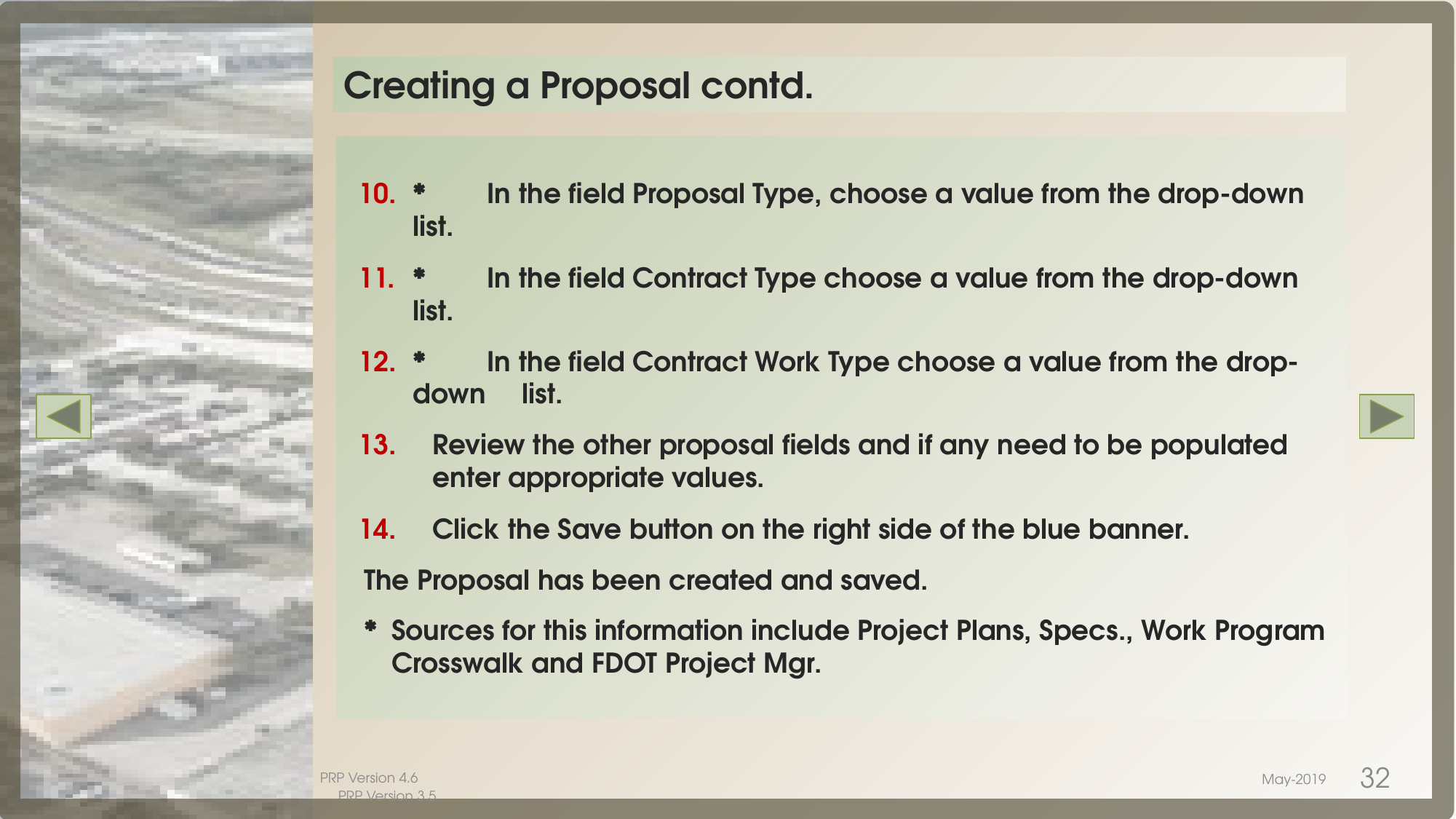

Creating a Proposal contd.
*	In the field Proposal Type, choose a value from the drop-down list.
* 	In the field Contract Type choose a value from the drop-down list.
* 	In the field Contract Work Type choose a value from the drop-down 	list.
Review the other proposal fields and if any need to be populated enter appropriate values.
Click the Save button on the right side of the blue banner.
The Proposal has been created and saved.
* 	Sources for this information include Project Plans, Specs., Work Program Crosswalk and FDOT Project Mgr.
PRP Version 4.6
May-2019
PRP Version 3.5